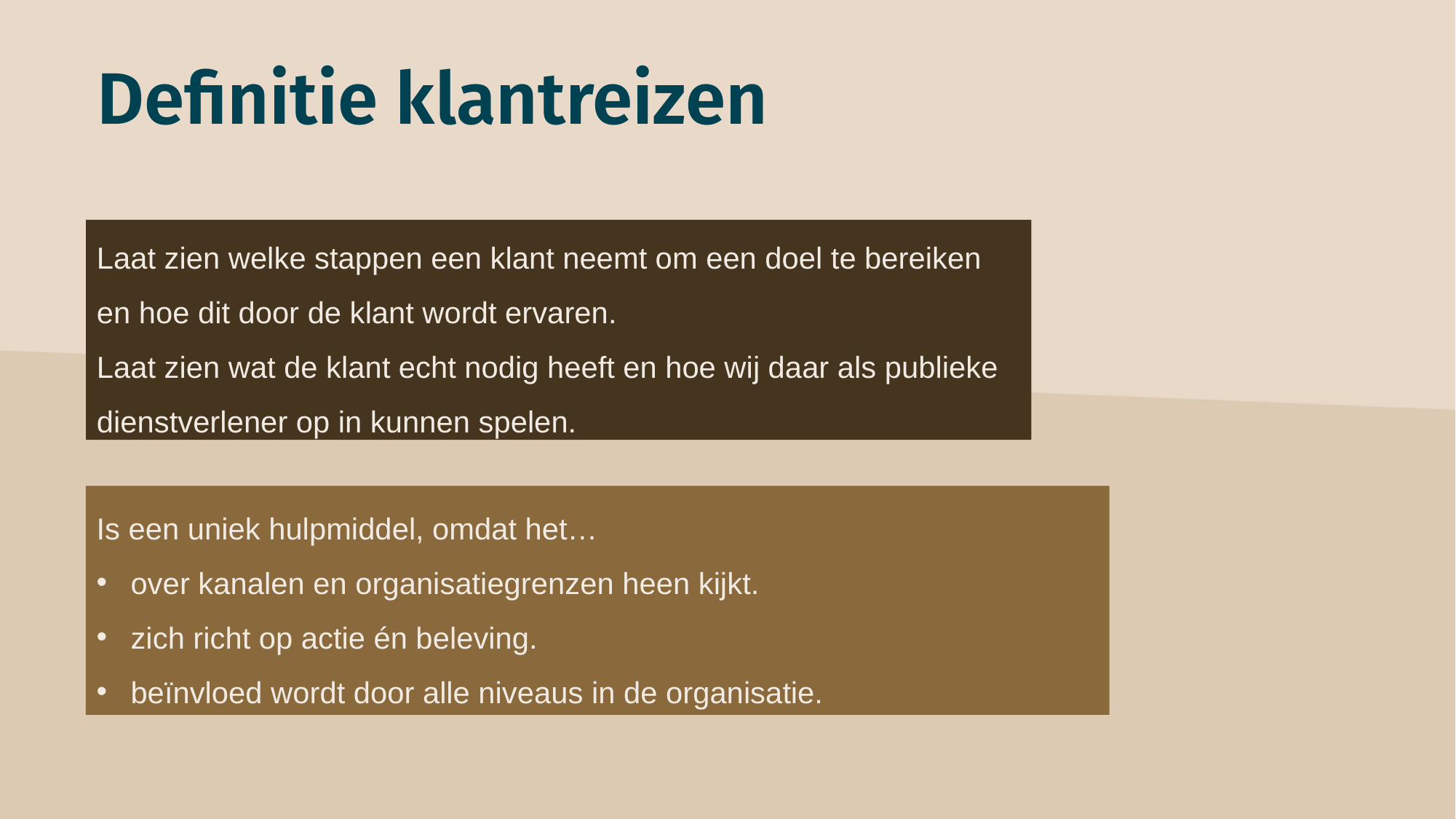

# Definitie klantreizen
Laat zien welke stappen een klant neemt om een doel te bereiken
en hoe dit door de klant wordt ervaren.
Laat zien wat de klant echt nodig heeft en hoe wij daar als publieke
dienstverlener op in kunnen spelen.
Is een uniek hulpmiddel, omdat het…
over kanalen en organisatiegrenzen heen kijkt.
zich richt op actie én beleving.
beïnvloed wordt door alle niveaus in de organisatie.